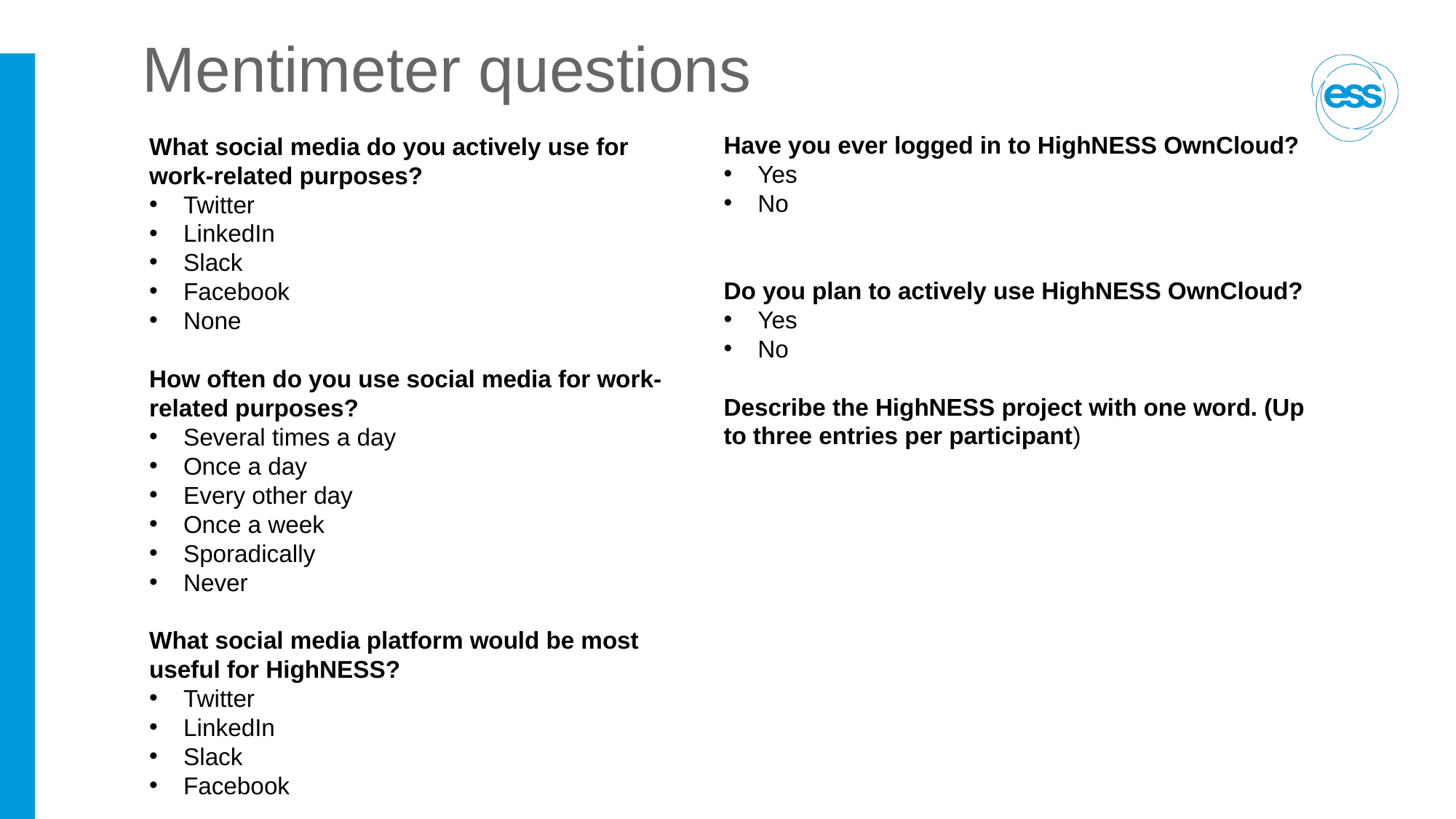

# Mentimeter questions
Have you ever logged in to HighNESS OwnCloud?
Yes
No

Do you plan to actively use HighNESS OwnCloud?
Yes
No

Describe the HighNESS project with one word. (Up to three entries per participant)

What social media do you actively use for work-related purposes?
Twitter
LinkedIn
Slack
Facebook
None

How often do you use social media for work-related purposes?
Several times a day
Once a day
Every other day
Once a week
Sporadically
Never

What social media platform would be most useful for HighNESS?
Twitter
LinkedIn
Slack
Facebook